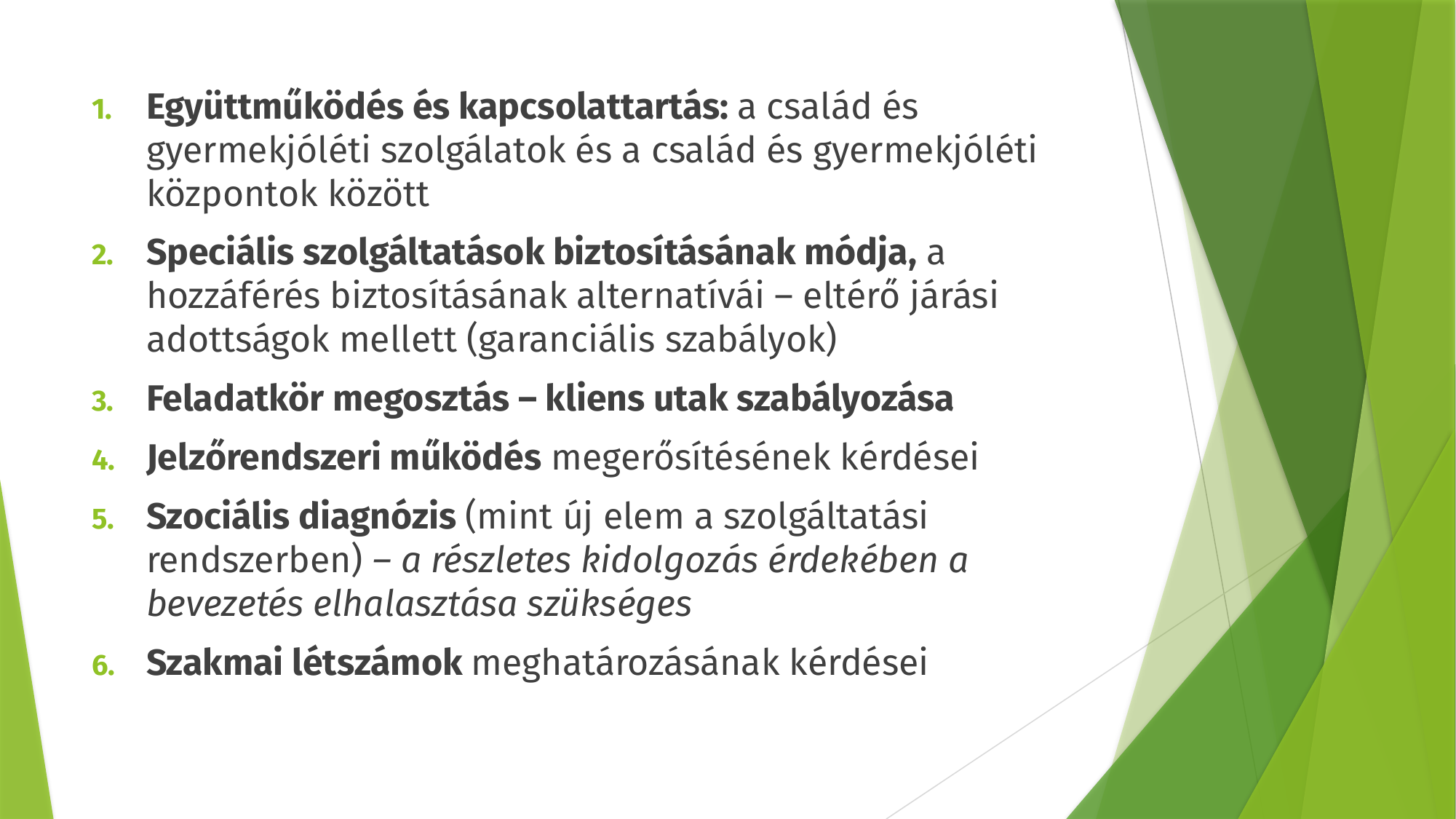

Együttműködés és kapcsolattartás: a család és gyermekjóléti szolgálatok és a család és gyermekjóléti központok között
Speciális szolgáltatások biztosításának módja, a hozzáférés biztosításának alternatívái – eltérő járási adottságok mellett (garanciális szabályok)
Feladatkör megosztás – kliens utak szabályozása
Jelzőrendszeri működés megerősítésének kérdései
Szociális diagnózis (mint új elem a szolgáltatási rendszerben) – a részletes kidolgozás érdekében a bevezetés elhalasztása szükséges
Szakmai létszámok meghatározásának kérdései